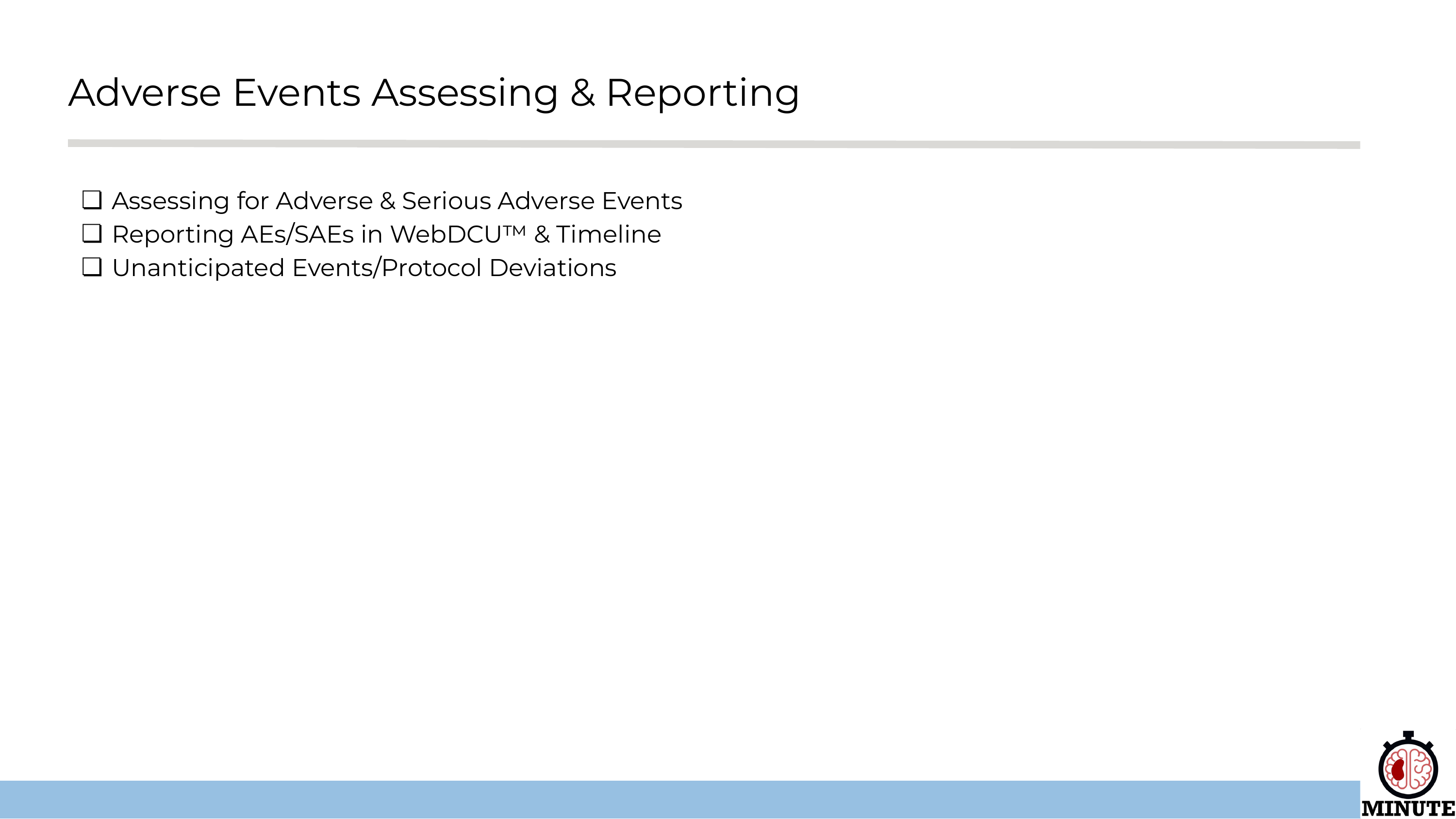

Adverse Events Assessing & Reporting
Assessing for Adverse & Serious Adverse Events
Reporting AEs/SAEs in WebDCU™ & Timeline
Unanticipated Events/Protocol Deviations